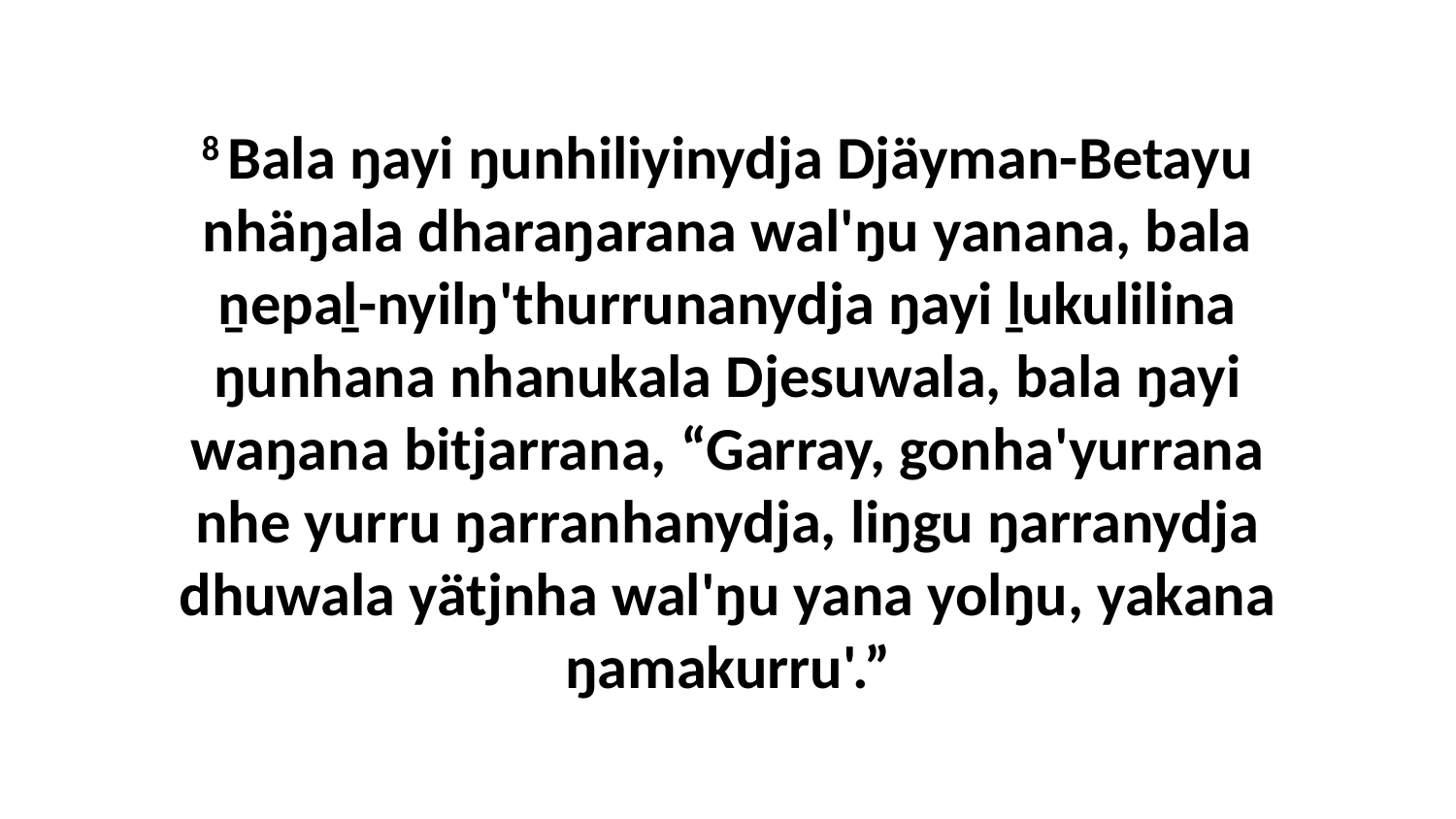

8 Bala ŋayi ŋunhiliyinydja Djäyman-Betayu nhäŋala dharaŋarana wal'ŋu yanana, bala ṉepaḻ-nyilŋ'thurrunanydja ŋayi ḻukulilina ŋunhana nhanukala Djesuwala, bala ŋayi waŋana bitjarrana, “Garray, gonha'yurrana nhe yurru ŋarranhanydja, liŋgu ŋarranydja dhuwala yätjnha wal'ŋu yana yolŋu, yakana ŋamakurru'.”